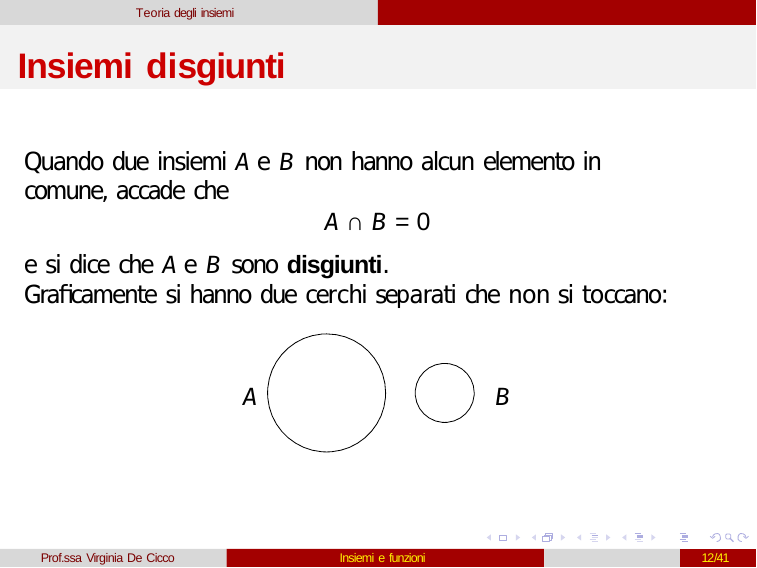

Teoria degli insiemi

# Insiemi disgiunti
Quando due insiemi A e B non hanno alcun elemento in comune, accade che
A ∩ B = 0
e si dice che A e B sono disgiunti.
Graficamente si hanno due cerchi separati che non si toccano:

A
B

Prof.ssa Virginia De Cicco
Insiemi e funzioni
12/41